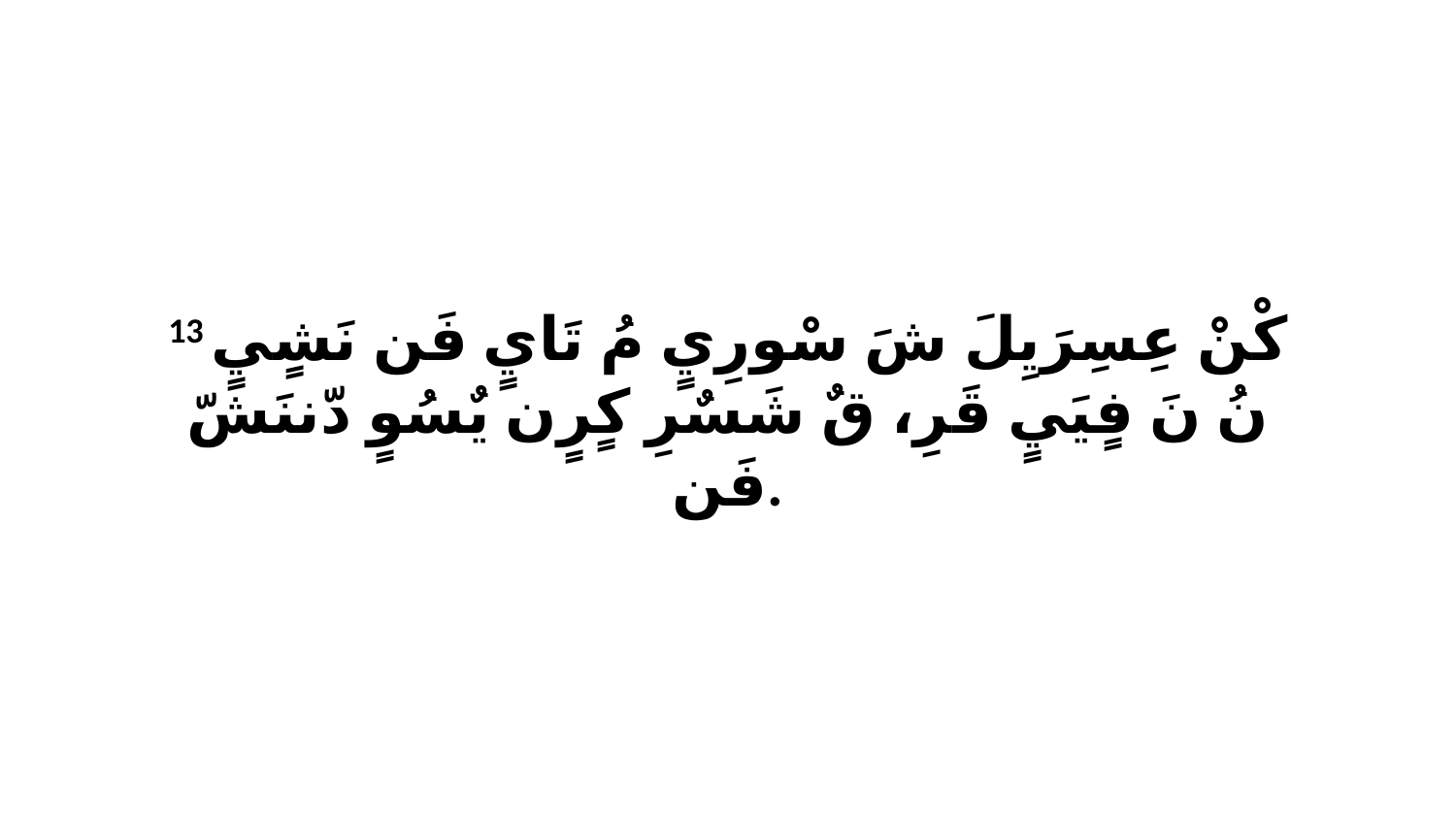

13 كْنْ عِسِرَيِلَ شَ سْورِيٍ مُ تَايٍ فَن نَشٍيٍ نُ نَ فٍيَيٍ قَرِ، قٌ شَسٌرِ كٍرٍن يٌسُوٍ دّننَشّ فَن.